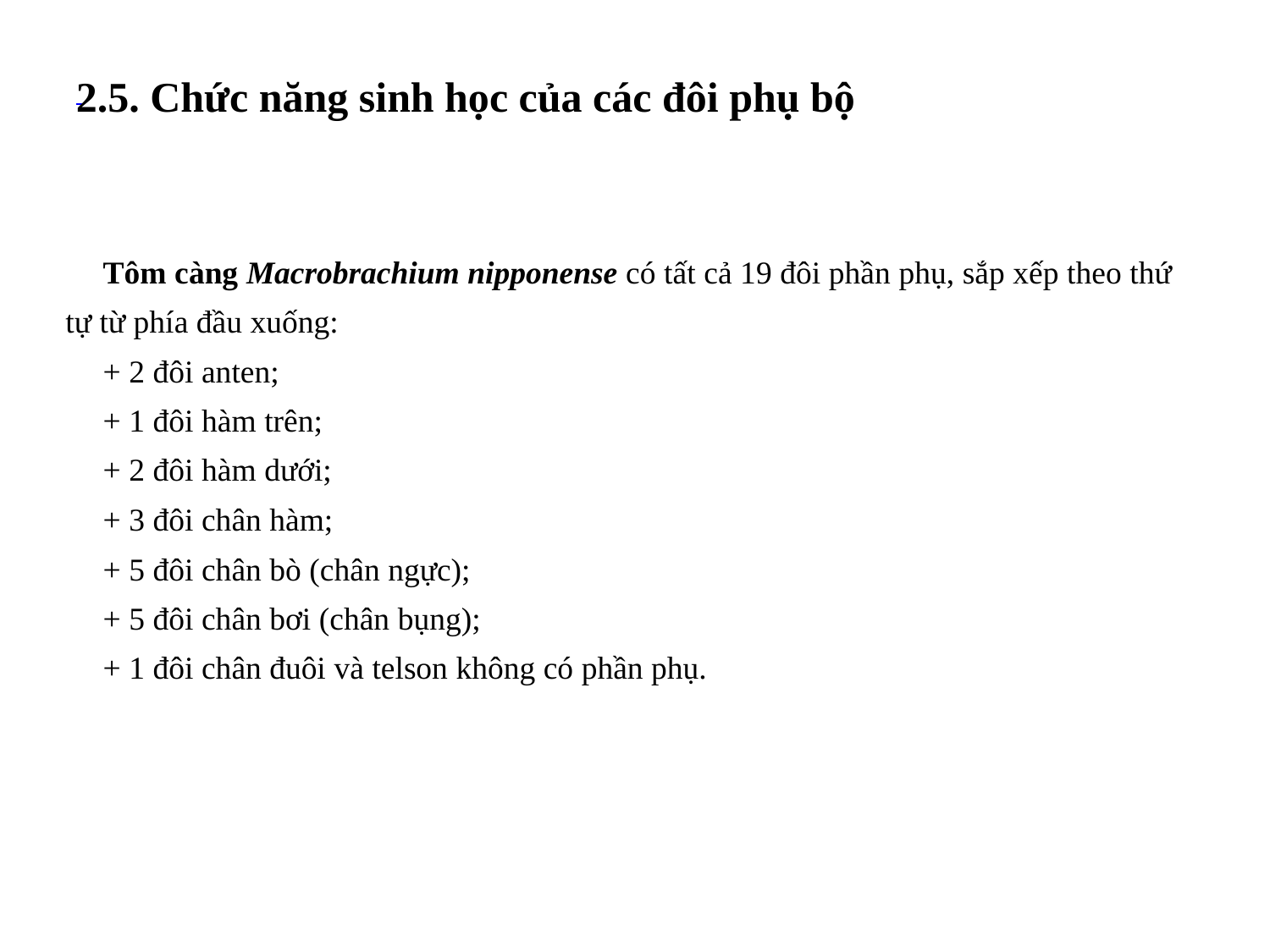

2.5. Chức năng sinh học của các đôi phụ bộ

Tôm càng Macrobrachium nipponense có tất cả 19 đôi phần phụ, sắp xếp theo thứ tự từ phía đầu xuống:
+ 2 đôi anten;
+ 1 đôi hàm trên;
+ 2 đôi hàm dưới;
+ 3 đôi chân hàm;
+ 5 đôi chân bò (chân ngực);
+ 5 đôi chân bơi (chân bụng);
+ 1 đôi chân đuôi và telson không có phần phụ.